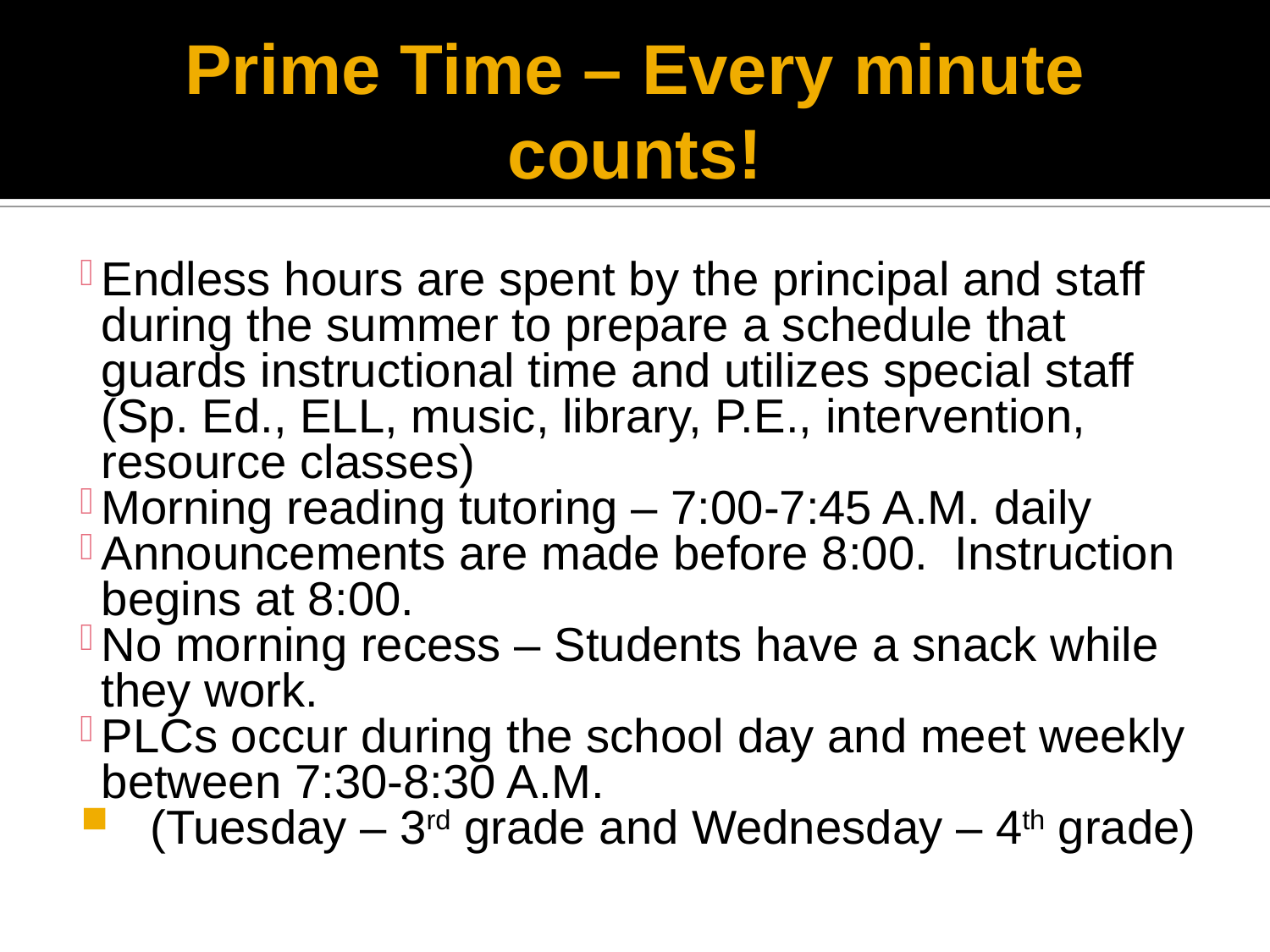

# Prime Time – Every minute counts!

Endless hours are spent by the principal and staff during the summer to prepare a schedule that guards instructional time and utilizes special staff (Sp. Ed., ELL, music, library, P.E., intervention, resource classes)
Morning reading tutoring – 7:00-7:45 A.M. daily
Announcements are made before 8:00.  Instruction begins at 8:00.
No morning recess – Students have a snack while they work.
PLCs occur during the school day and meet weekly between 7:30-8:30 A.M.
   (Tuesday – 3rd grade and Wednesday – 4th grade)